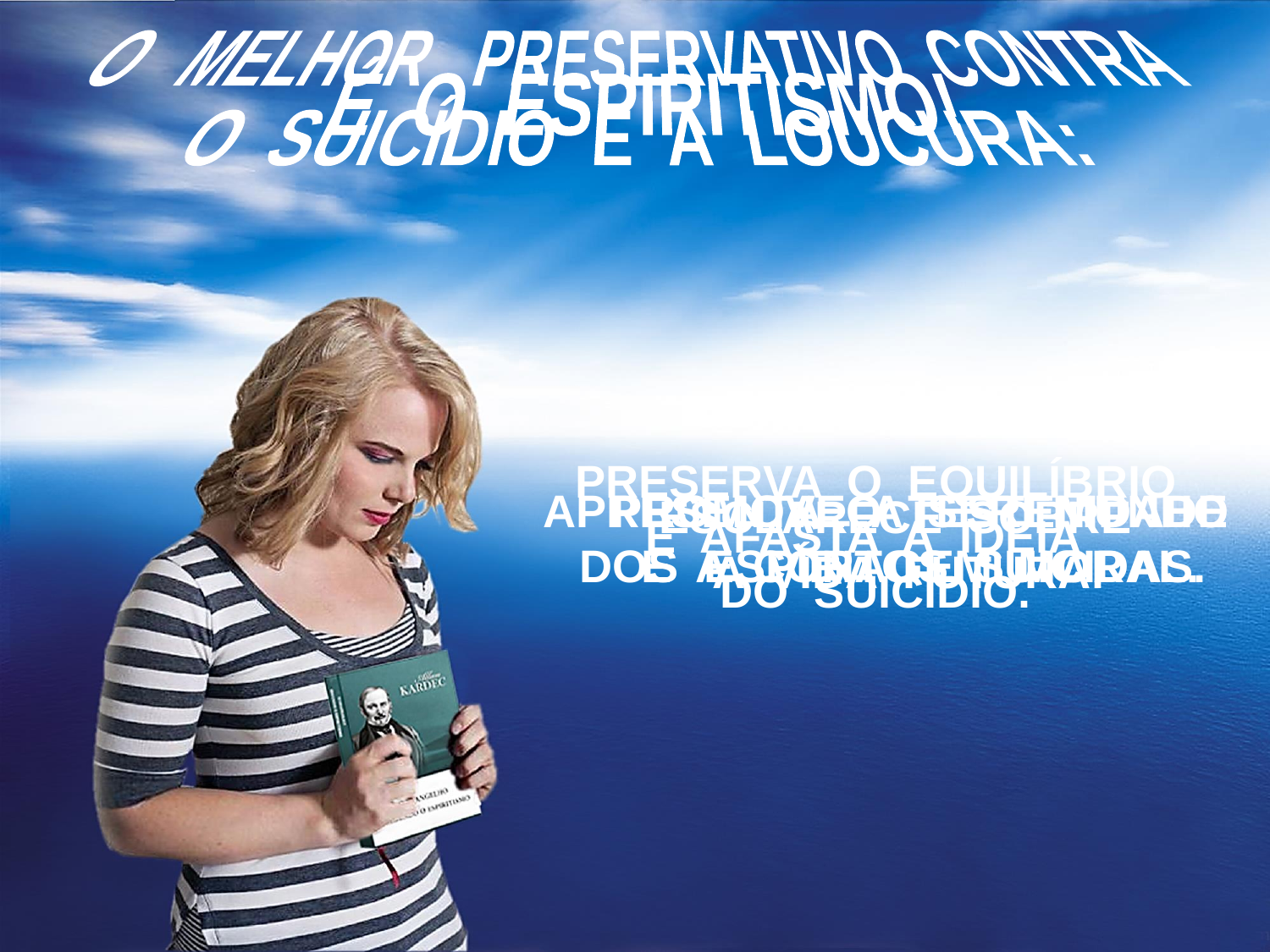

O   MELHOR   PRESERVATIVO  CONTRA
O  SUICÍDIO  E  A  LOUCURA:
É  O  ESPIRITISMO!
PRESERVA  O  EQUILÍBRIO
E  AFASTA  A  IDEIA
DO  SUICÍDIO.
APRESENTA  O  TESTEMUNHO  DOS  ESPÍRITOS  SUICIDAS.
PROMOVE  A  SERENIDADE
E  A  CORAGEM  MORAL.
ESCLARECE  SOBRE
  A  VIDA  FUTURA.